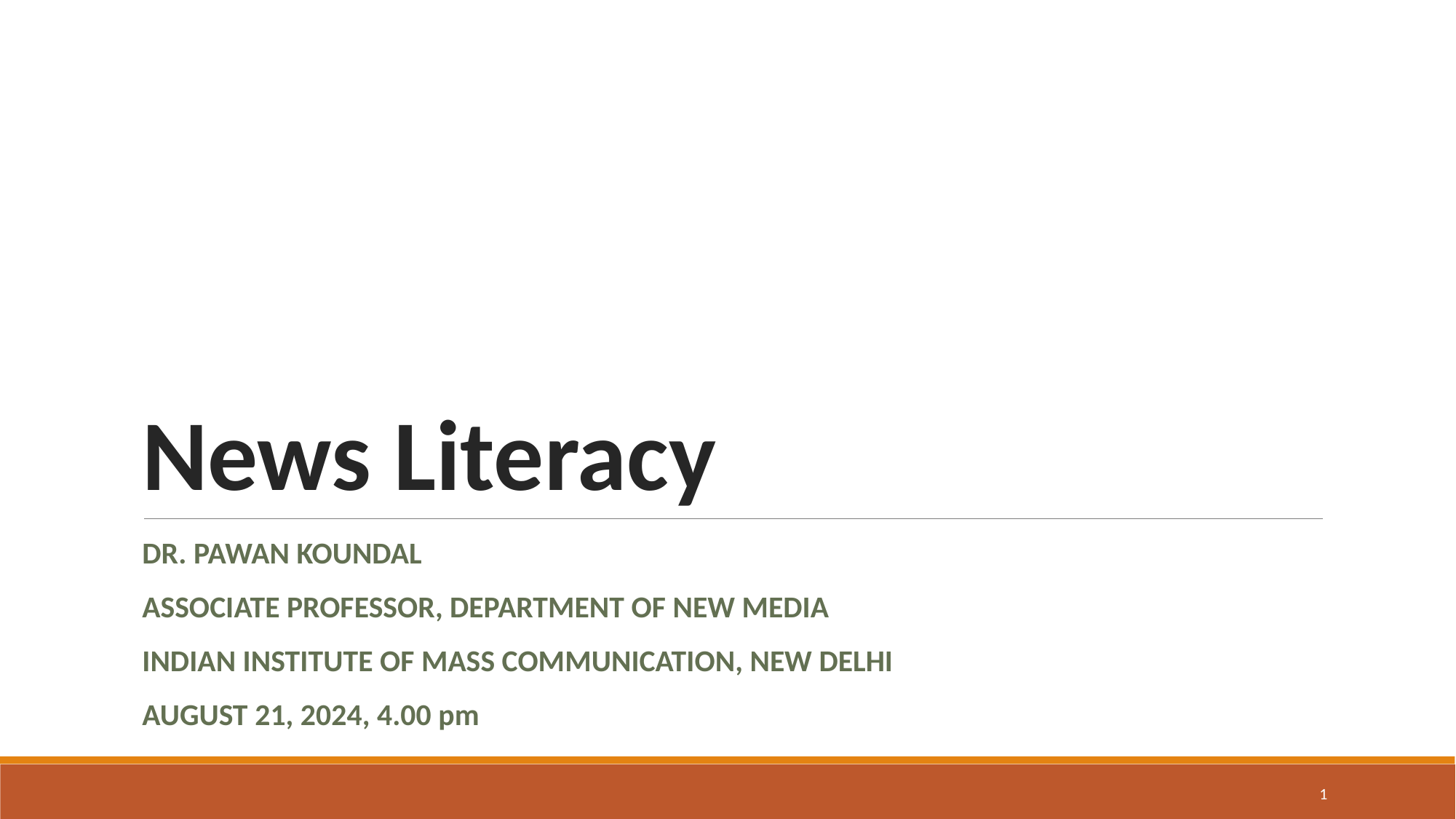

# News Literacy
DR. PAWAN KOUNDAL
ASSOCIATE PROFESSOR, DEPARTMENT OF NEW MEDIA
INDIAN INSTITUTE OF MASS COMMUNICATION, NEW DELHI
AUGUST 21, 2024, 4.00 pm
1